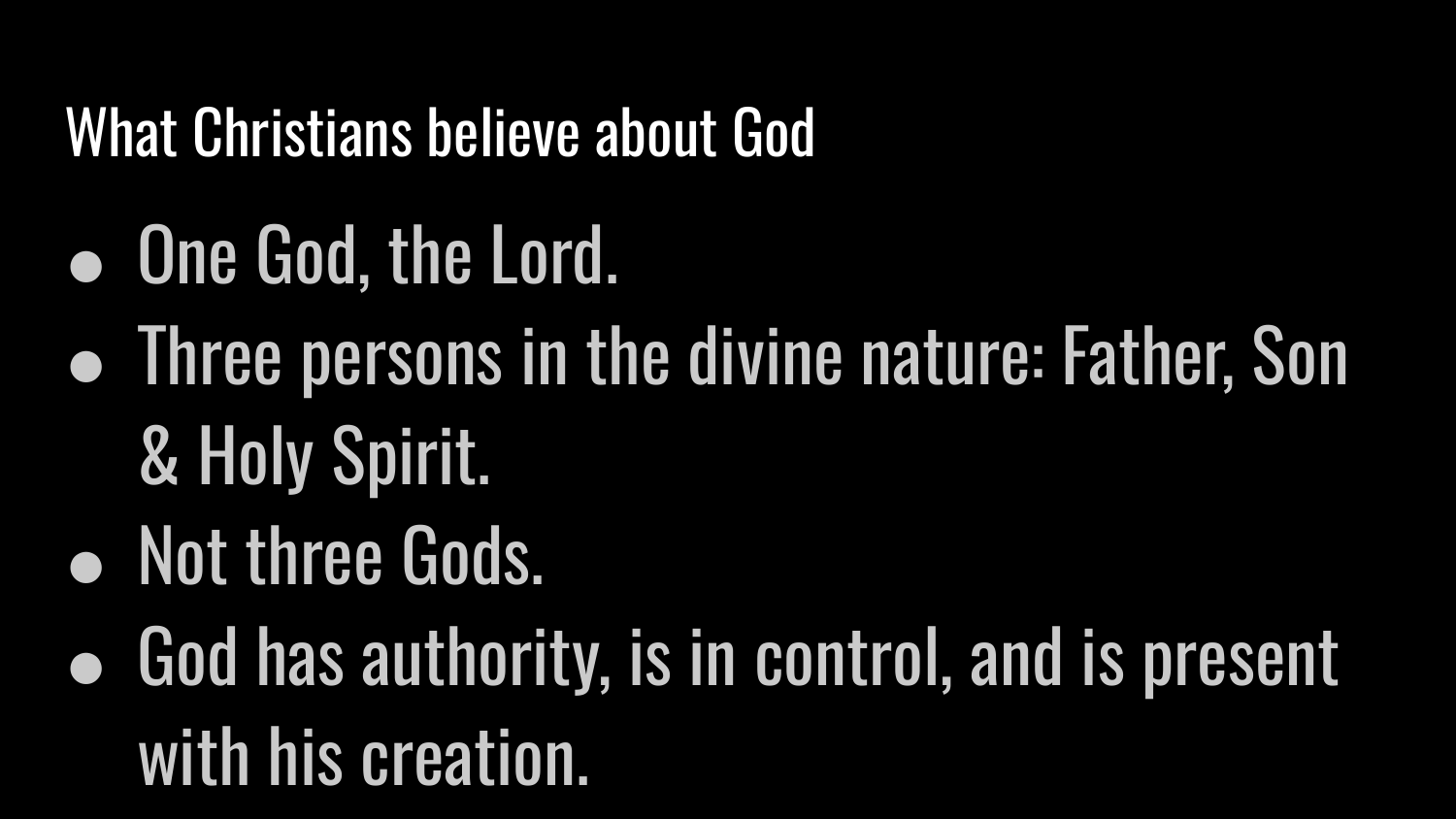

# What Christians believe about God
One God, the Lord.
Three persons in the divine nature: Father, Son & Holy Spirit.
Not three Gods.
God has authority, is in control, and is present with his creation.